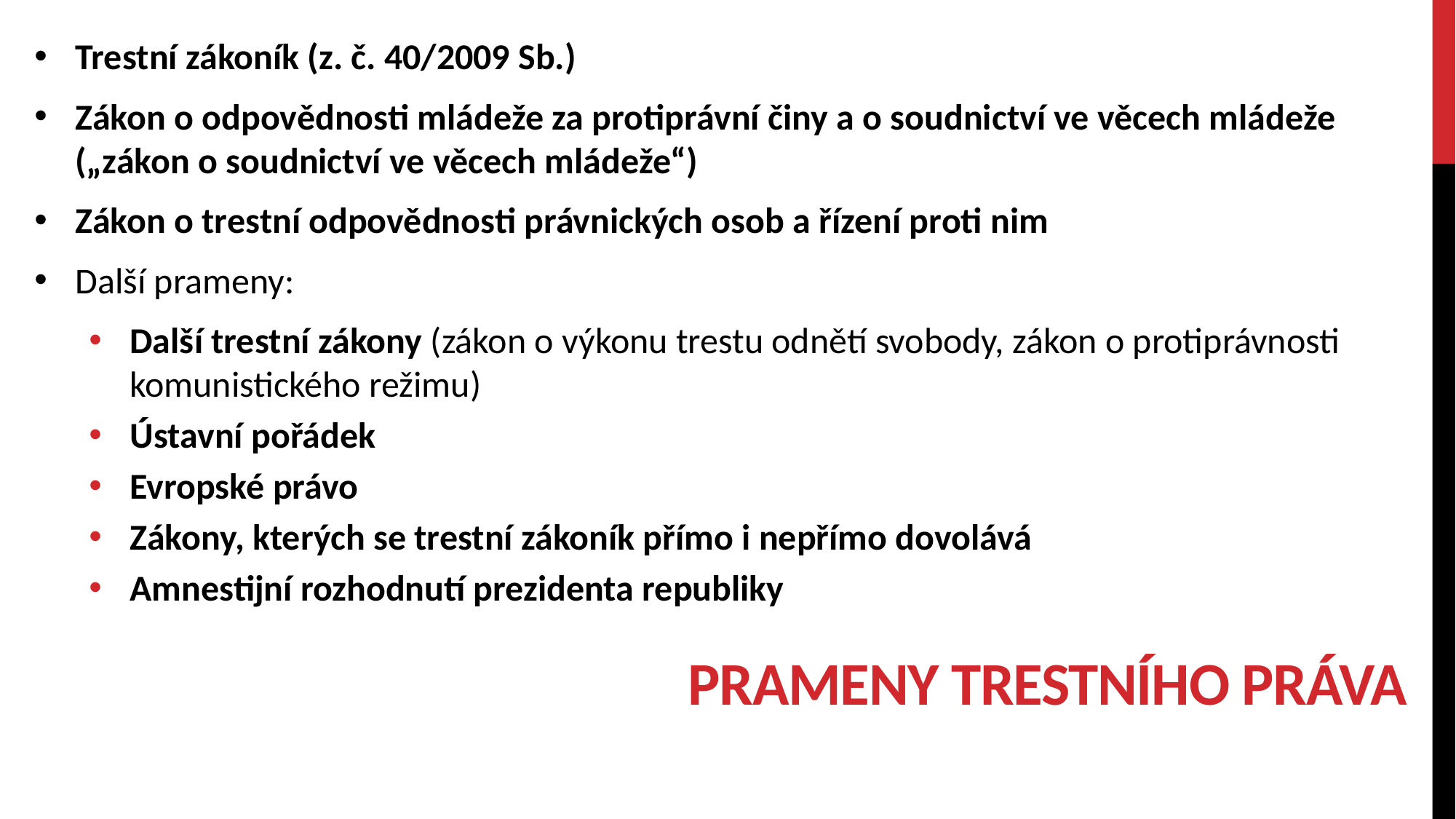

Trestní zákoník (z. č. 40/2009 Sb.)
Zákon o odpovědnosti mládeže za protiprávní činy a o soudnictví ve věcech mládeže („zákon o soudnictví ve věcech mládeže“)
Zákon o trestní odpovědnosti právnických osob a řízení proti nim
Další prameny:
Další trestní zákony (zákon o výkonu trestu odnětí svobody, zákon o protiprávnosti komunistického režimu)
Ústavní pořádek
Evropské právo
Zákony, kterých se trestní zákoník přímo i nepřímo dovolává
Amnestijní rozhodnutí prezidenta republiky

# Prameny trestního práva